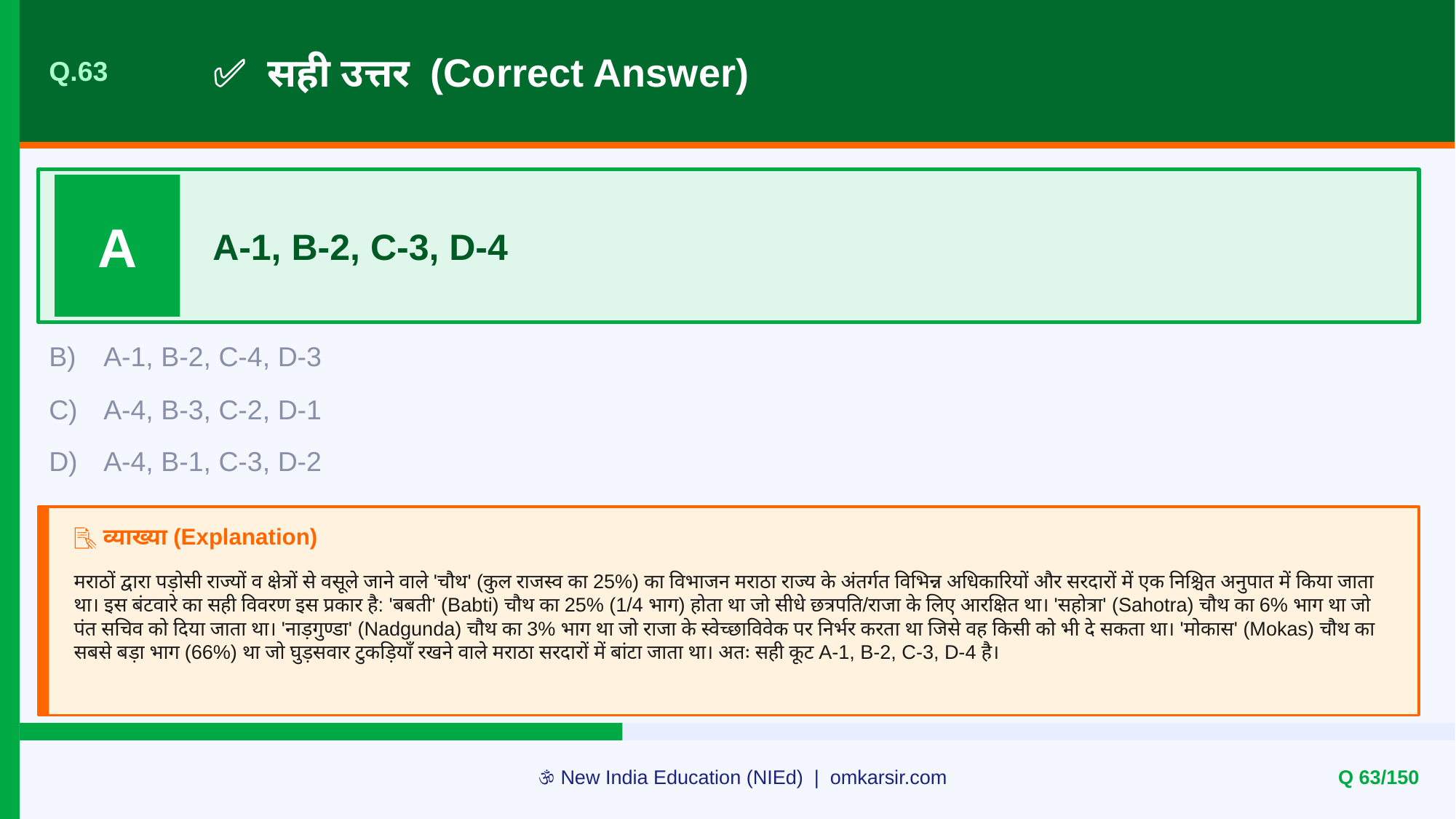

✅  सही उत्तर  (Correct Answer)
Q.63

A
A-1, B-2, C-3, D-4
B)
A-1, B-2, C-4, D-3
C)
A-4, B-3, C-2, D-1
D)
A-4, B-1, C-3, D-2

📝 व्याख्या (Explanation)
मराठों द्वारा पड़ोसी राज्यों व क्षेत्रों से वसूले जाने वाले 'चौथ' (कुल राजस्व का 25%) का विभाजन मराठा राज्य के अंतर्गत विभिन्न अधिकारियों और सरदारों में एक निश्चित अनुपात में किया जाता था। इस बंटवारे का सही विवरण इस प्रकार है: 'बबती' (Babti) चौथ का 25% (1/4 भाग) होता था जो सीधे छत्रपति/राजा के लिए आरक्षित था। 'सहोत्रा' (Sahotra) चौथ का 6% भाग था जो पंत सचिव को दिया जाता था। 'नाड़गुण्डा' (Nadgunda) चौथ का 3% भाग था जो राजा के स्वेच्छाविवेक पर निर्भर करता था जिसे वह किसी को भी दे सकता था। 'मोकास' (Mokas) चौथ का सबसे बड़ा भाग (66%) था जो घुड़सवार टुकड़ियाँ रखने वाले मराठा सरदारों में बांटा जाता था। अतः सही कूट A-1, B-2, C-3, D-4 है।

🕉️ New India Education (NIEd)  |  omkarsir.com
Q 63/150